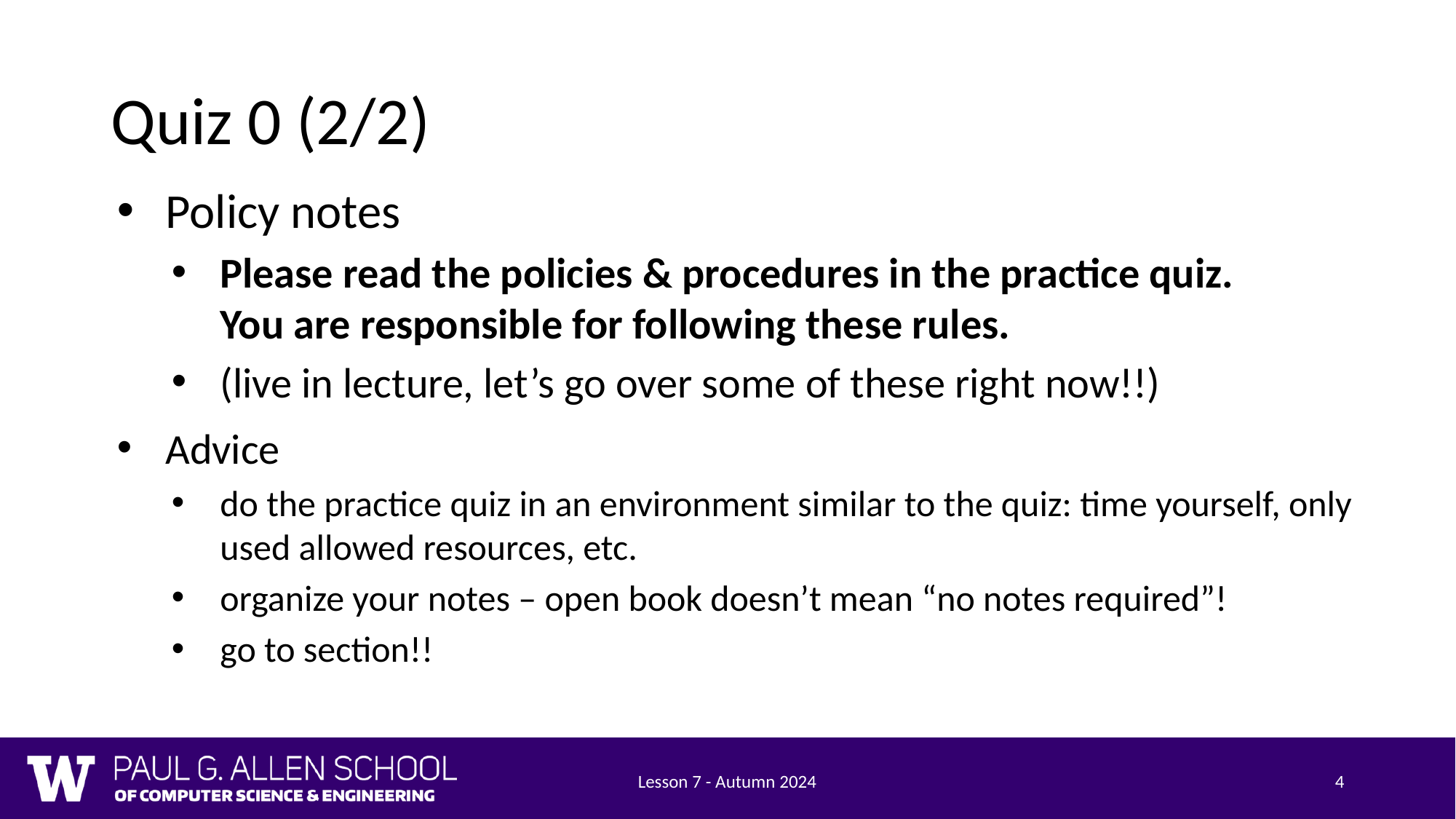

# Quiz 0 (2/2)
Policy notes
Please read the policies & procedures in the practice quiz.
You are responsible for following these rules.
(live in lecture, let’s go over some of these right now!!)
Advice
do the practice quiz in an environment similar to the quiz: time yourself, only used allowed resources, etc.
organize your notes – open book doesn’t mean “no notes required”!
go to section!!

Lesson 7 - Autumn 2024
4